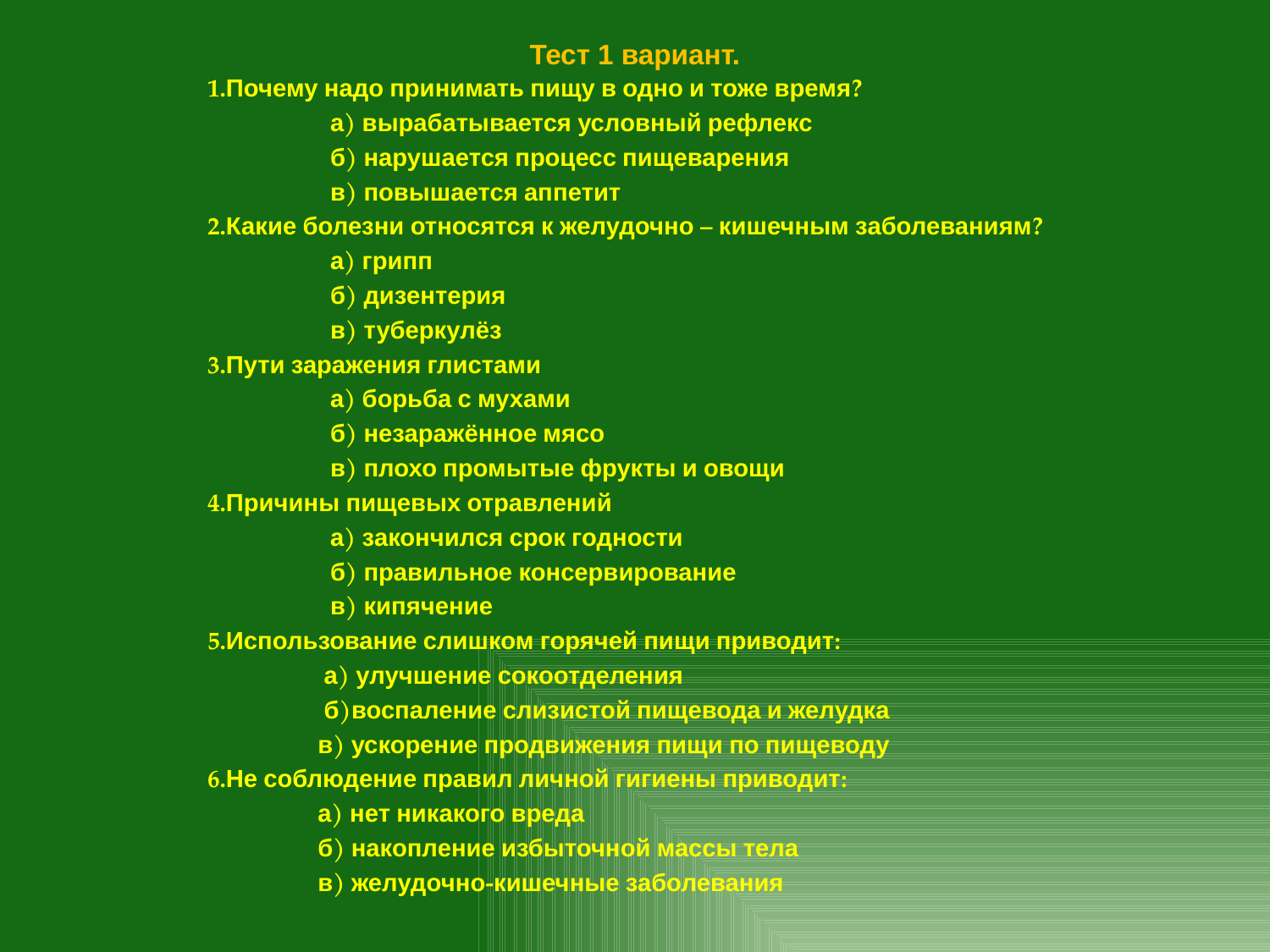

# Тест 1 вариант.
1.Почему надо принимать пищу в одно и тоже время?
                    а) вырабатывается условный рефлекс
                    б) нарушается процесс пищеварения
                    в) повышается аппетит
2.Какие болезни относятся к желудочно – кишечным заболеваниям?
                    а) грипп
                    б) дизентерия
                    в) туберкулёз
3.Пути заражения глистами
                    а) борьба с мухами
                    б) незаражённое мясо
                    в) плохо промытые фрукты и овощи
4.Причины пищевых отравлений
                    а) закончился срок годности
                    б) правильное консервирование
                    в) кипячение
5.Использование слишком горячей пищи приводит:
                   а) улучшение сокоотделения
                   б)воспаление слизистой пищевода и желудка
                  в) ускорение продвижения пищи по пищеводу
6.Не соблюдение правил личной гигиены приводит:
                  а) нет никакого вреда
                  б) накопление избыточной массы тела
                  в) желудочно-кишечные заболевания